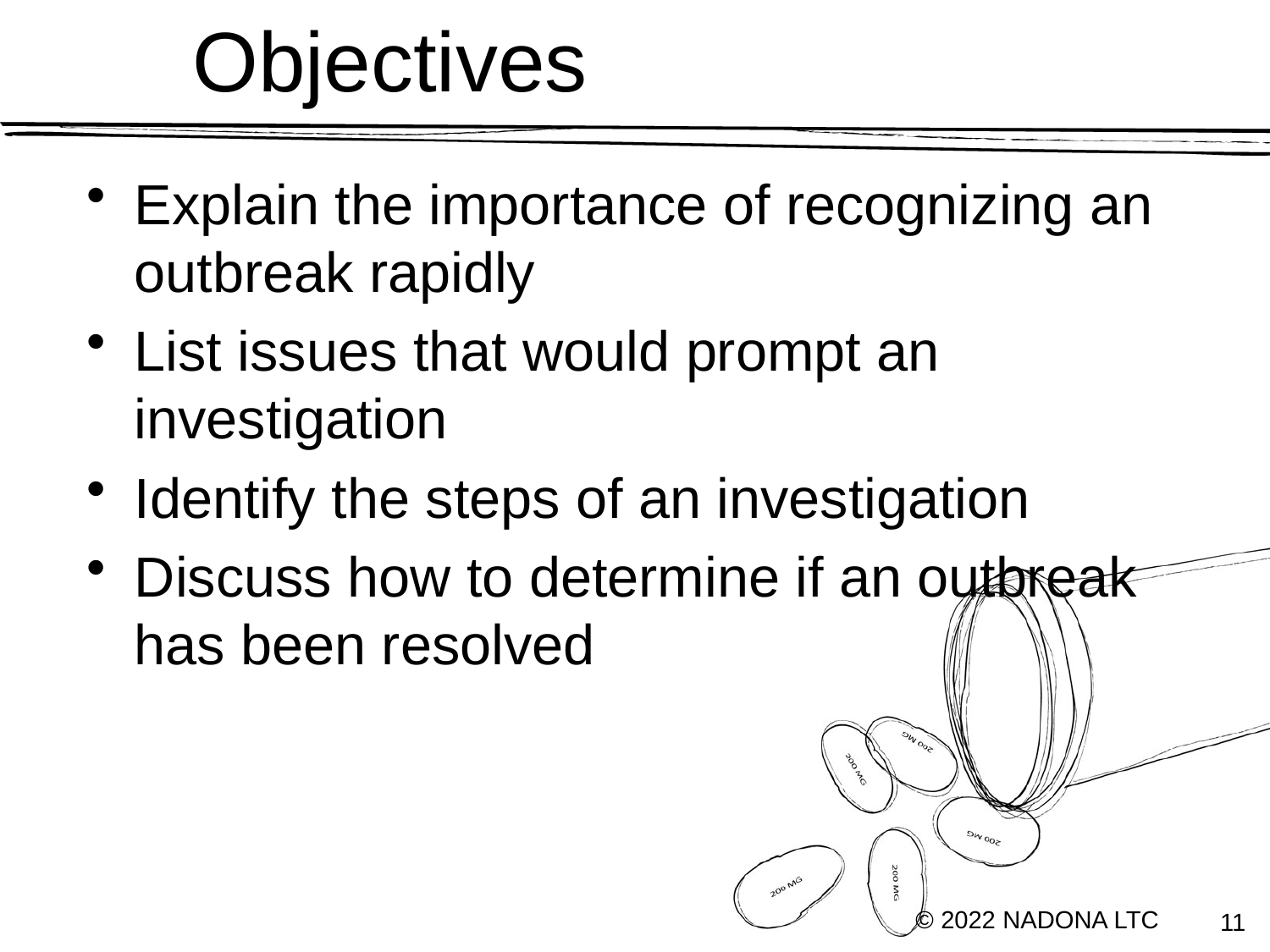

# Objectives
Explain the importance of recognizing an outbreak rapidly
List issues that would prompt an investigation
Identify the steps of an investigation
Discuss how to determine if an outbreak has been resolved
© 2022 NADONA LTC
11